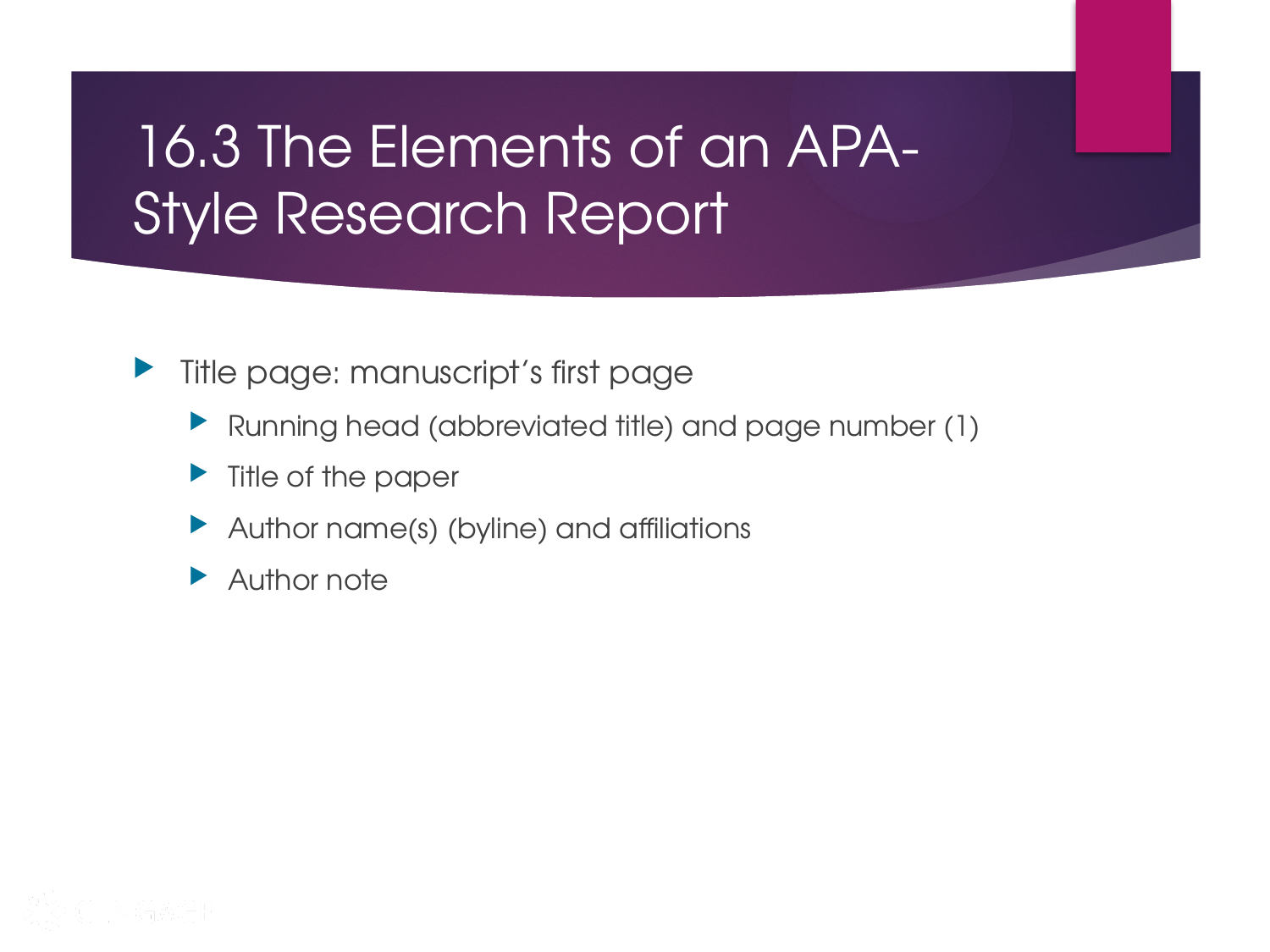

# 16.3 The Elements of an APA-Style Research Report
Title page: manuscript’s first page
Running head (abbreviated title) and page number (1)
Title of the paper
Author name(s) (byline) and affiliations
Author note